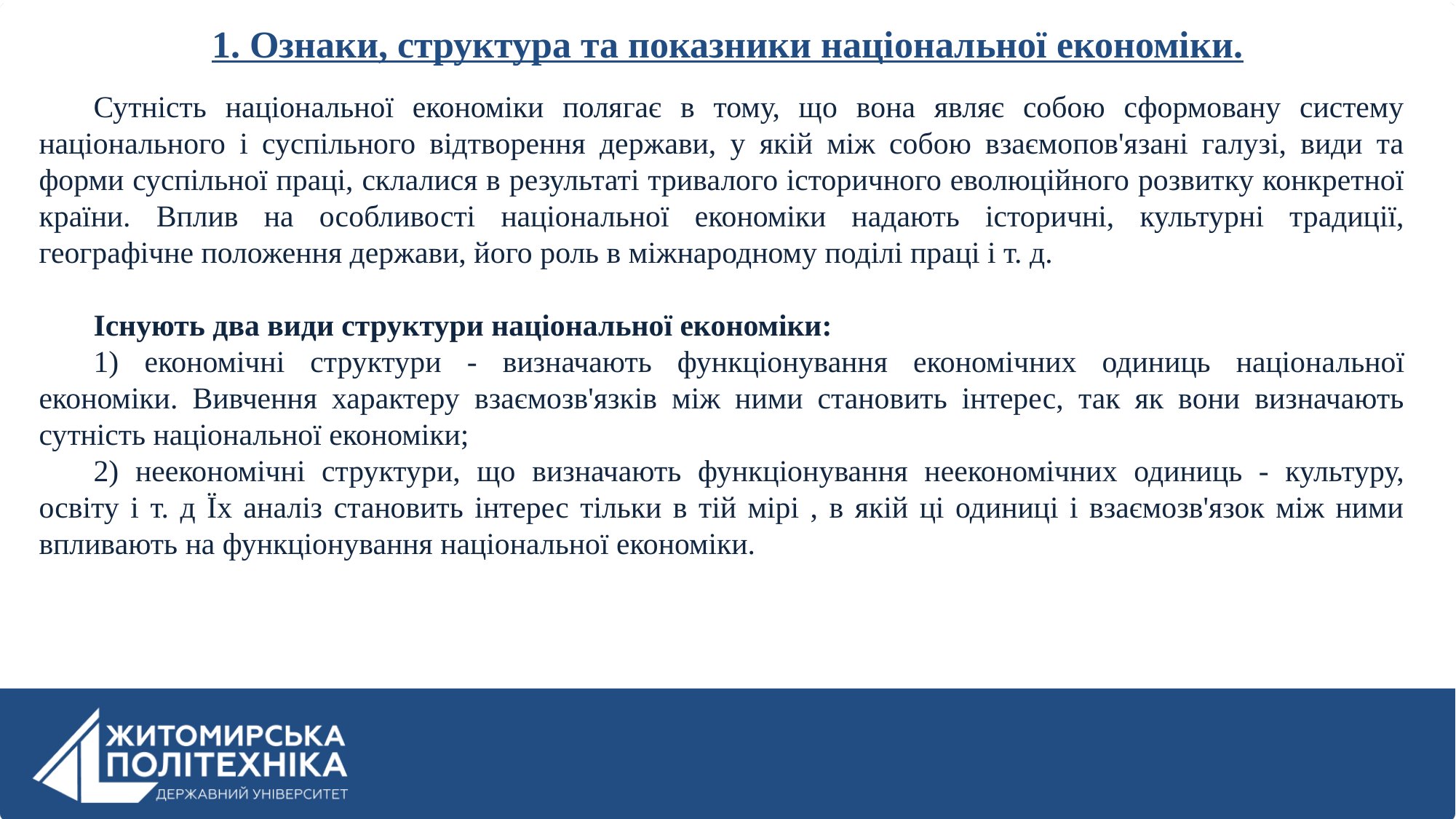

# 1. Ознаки, структура та показники національної економіки.
Сутність національної економіки полягає в тому, що вона являє собою сформовану систему національного і суспільного відтворення держави, у якій між собою взаємопов'язані галузі, види та форми суспільної праці, склалися в результаті тривалого історичного еволюційного розвитку конкретної країни. Вплив на особливості національної економіки надають історичні, культурні традиції, географічне положення держави, його роль в міжнародному поділі праці і т. д.

Існують два види структури національної економіки:
1) економічні структури - визначають функціонування економічних одиниць національної економіки. Вивчення характеру взаємозв'язків між ними становить інтерес, так як вони визначають сутність національної економіки;
2) неекономічні структури, що визначають функціонування неекономічних одиниць - культуру, освіту і т. д Їх аналіз становить інтерес тільки в тій мірі , в якій ці одиниці і взаємозв'язок між ними впливають на функціонування національної економіки.